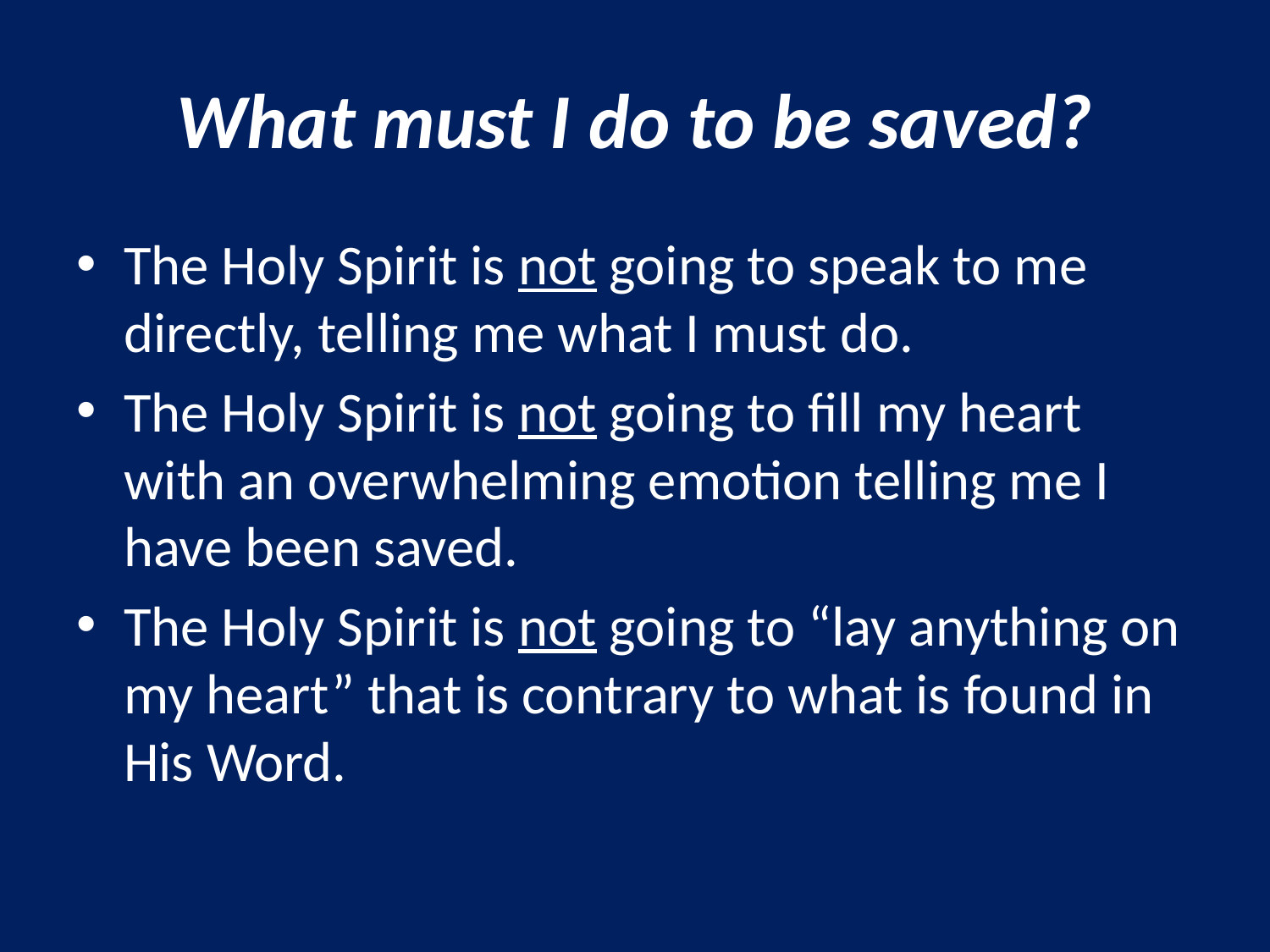

# What must I do to be saved?
The Holy Spirit is not going to speak to me directly, telling me what I must do.
The Holy Spirit is not going to fill my heart with an overwhelming emotion telling me I have been saved.
The Holy Spirit is not going to “lay anything on my heart” that is contrary to what is found in His Word.